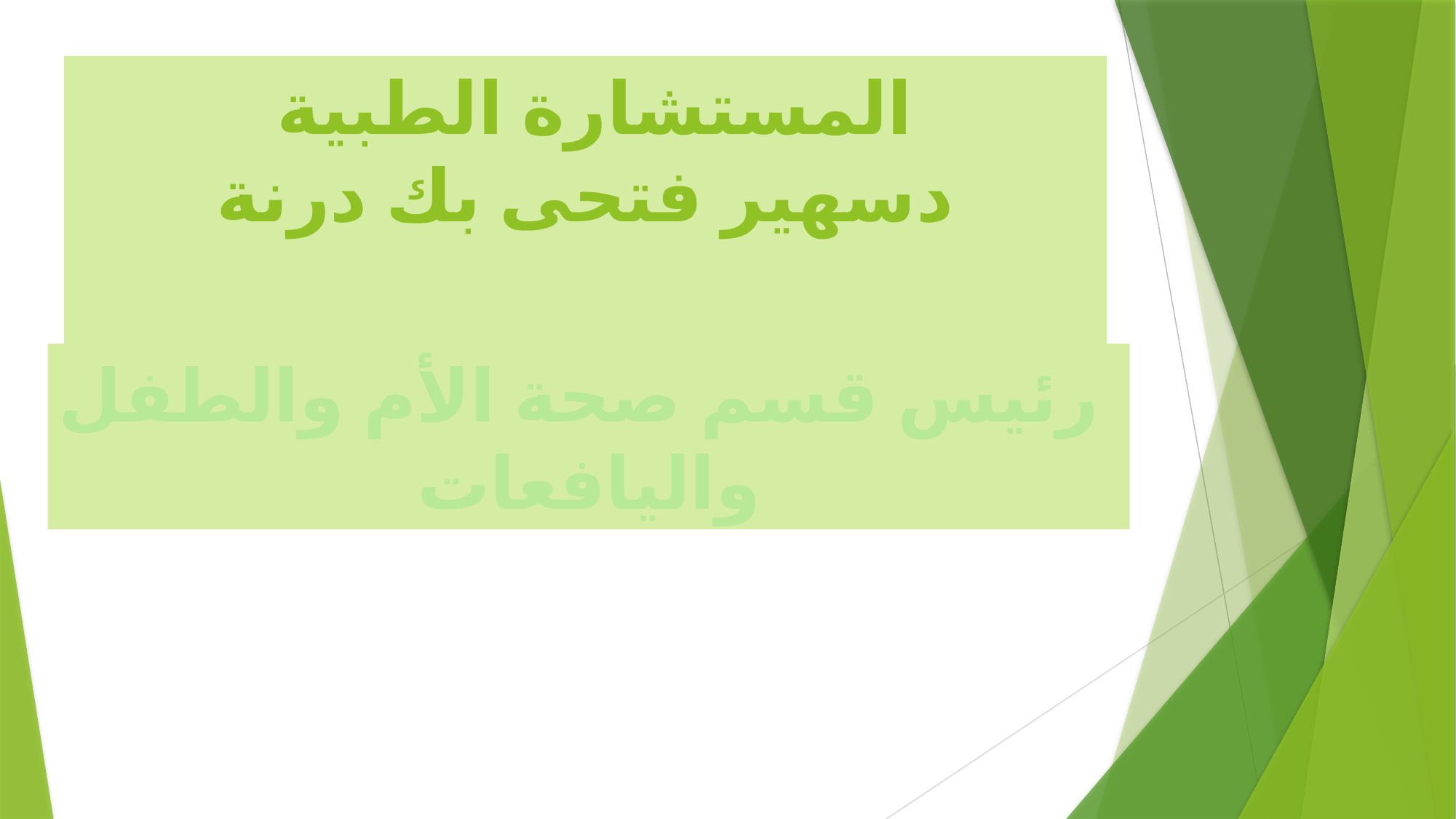

# المستشارة الطبية دسهير فتحى بك درنة

رئيس قسم صحة الأم والطفل
واليافعات